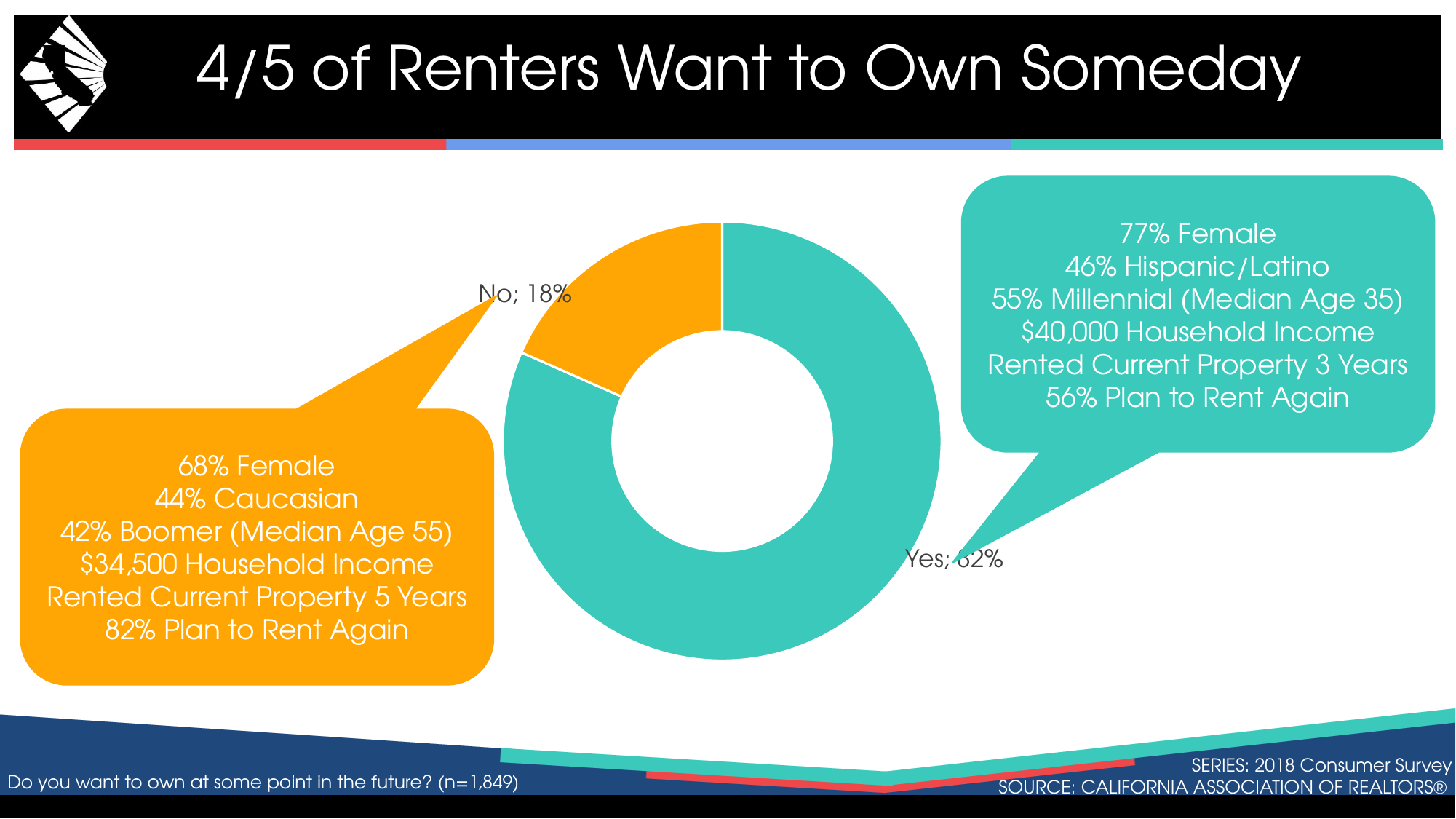

# 4/5 of Renters Want to Own Someday

### Chart

| Category | Renter |
|---|---|
| Yes | 0.8161168199026502 |
| No | 0.1838831800973499 |
77% Female
46% Hispanic/Latino
55% Millennial (Median Age 35)
$40,000 Household Income
Rented Current Property 3 Years
56% Plan to Rent Again
68% Female
44% Caucasian
42% Boomer (Median Age 55)
$34,500 Household Income
Rented Current Property 5 Years
82% Plan to Rent Again
SERIES: 2018 Consumer Survey
SOURCE: CALIFORNIA ASSOCIATION OF REALTORS®
Do you want to own at some point in the future? (n=1,849)